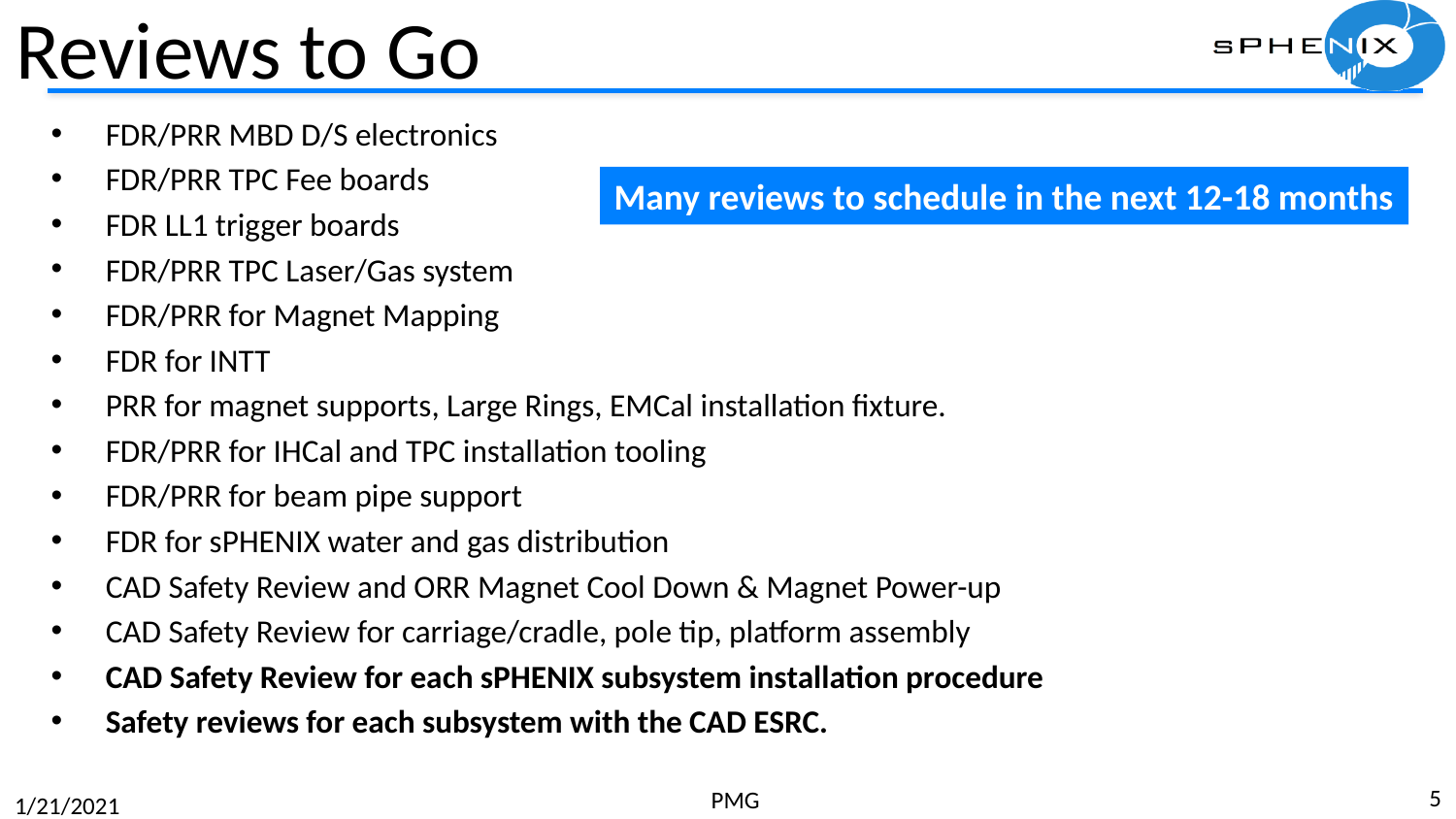

# Reviews to Go
FDR/PRR MBD D/S electronics
FDR/PRR TPC Fee boards
FDR LL1 trigger boards
FDR/PRR TPC Laser/Gas system
FDR/PRR for Magnet Mapping
FDR for INTT
PRR for magnet supports, Large Rings, EMCal installation fixture.
FDR/PRR for IHCal and TPC installation tooling
FDR/PRR for beam pipe support
FDR for sPHENIX water and gas distribution
CAD Safety Review and ORR Magnet Cool Down & Magnet Power-up
CAD Safety Review for carriage/cradle, pole tip, platform assembly
CAD Safety Review for each sPHENIX subsystem installation procedure
Safety reviews for each subsystem with the CAD ESRC.
Many reviews to schedule in the next 12-18 months
5
PMG
1/21/2021